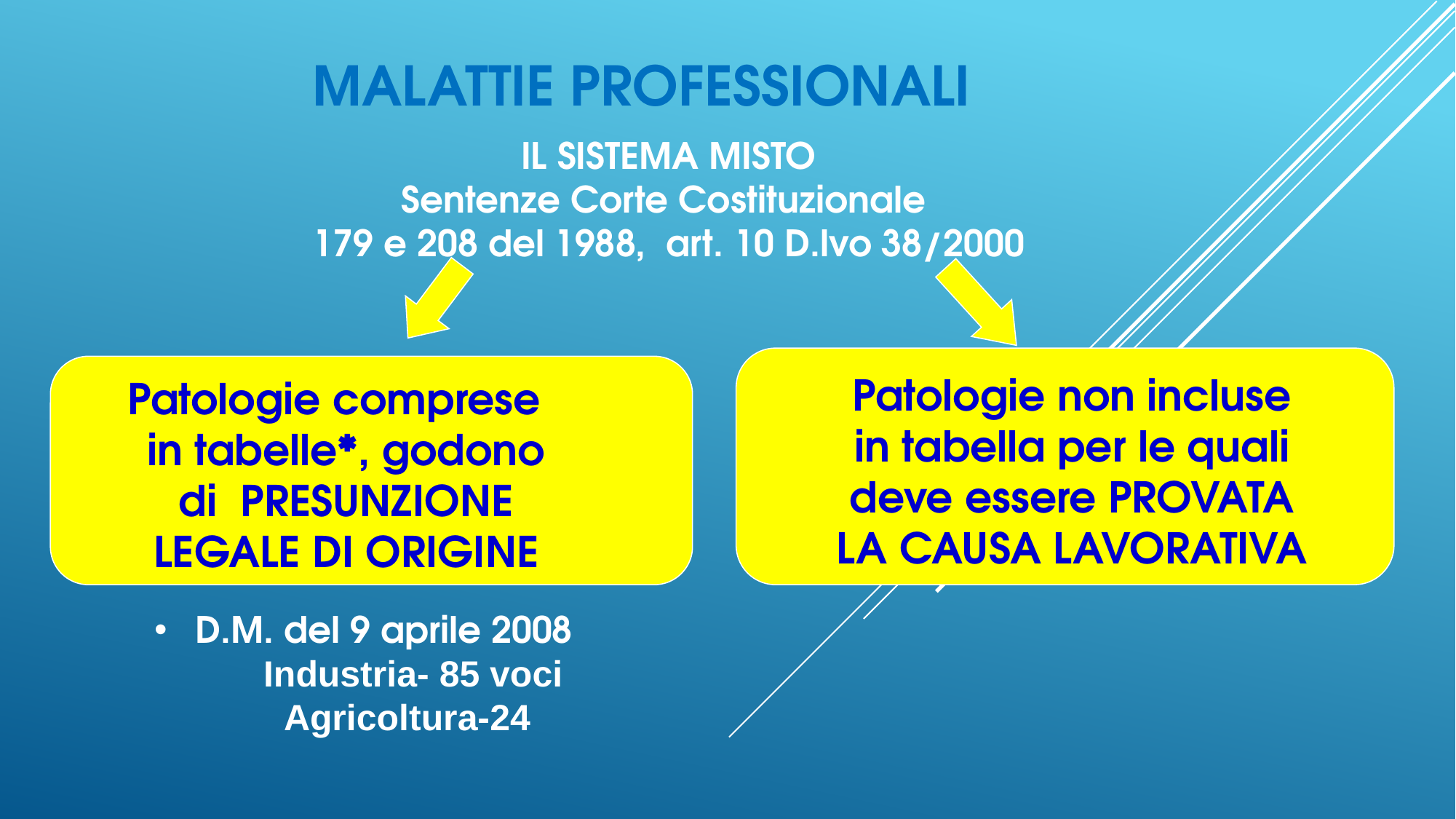

MALATTIE PROFESSIONALI
IL SISTEMA MISTO
Sentenze Corte Costituzionale
179 e 208 del 1988,  art. 10 D.lvo 38/2000

Patologie non incluse
in tabella per le quali
deve essere PROVATA
LA CAUSA LAVORATIVA

Patologie comprese
in tabelle*, godono
di  PRESUNZIONE
LEGALE DI ORIGINE
D.M. del 9 aprile 2008
	Industria- 85 voci
  	  Agricoltura-24